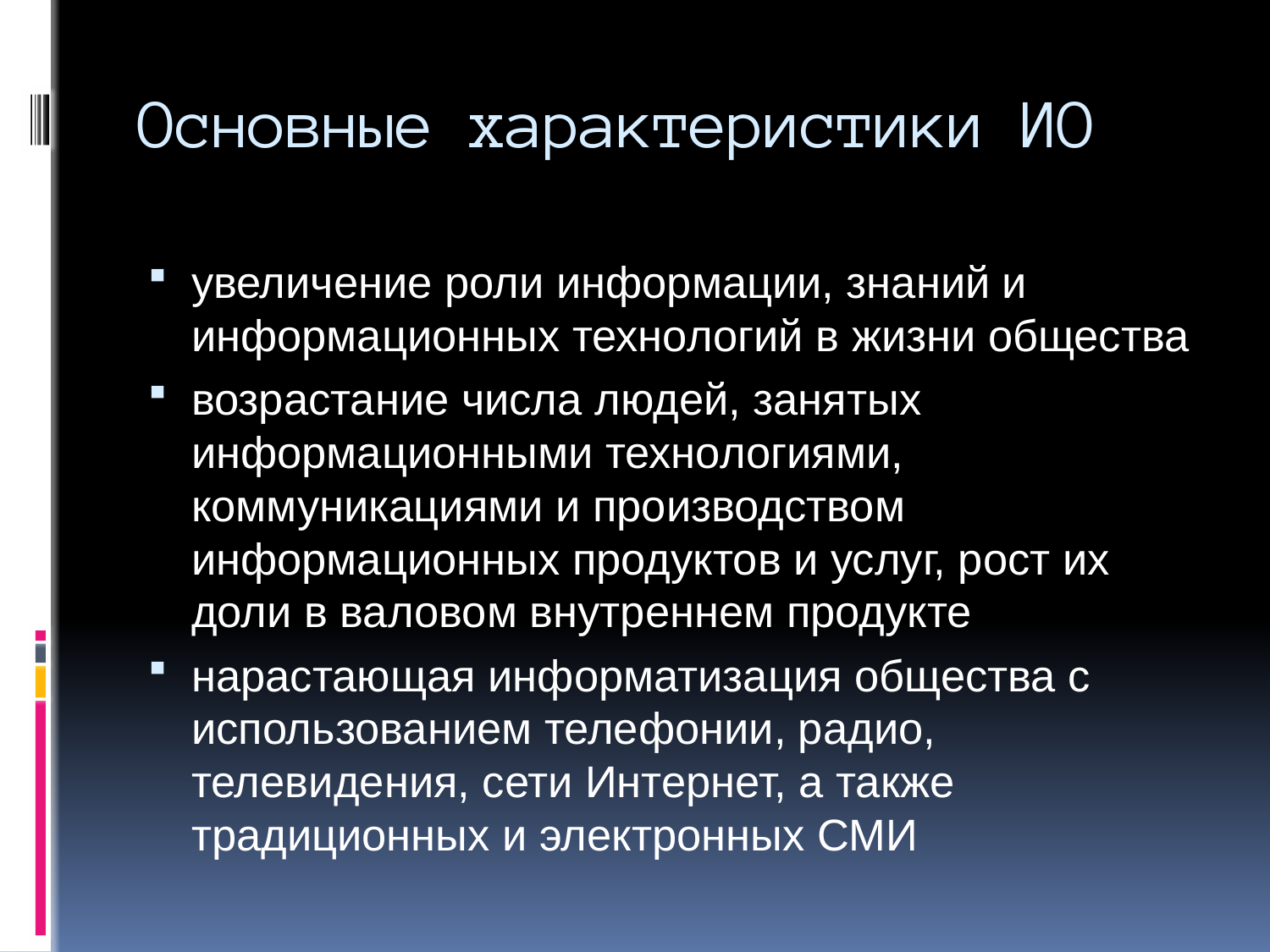

# Основные характеристики ИО
увеличение роли информации, знаний и информационных технологий в жизни общества
возрастание числа людей, занятых информационными технологиями, коммуникациями и производством информационных продуктов и услуг, рост их доли в валовом внутреннем продукте
нарастающая информатизация общества с использованием телефонии, радио, телевидения, сети Интернет, а также традиционных и электронных СМИ